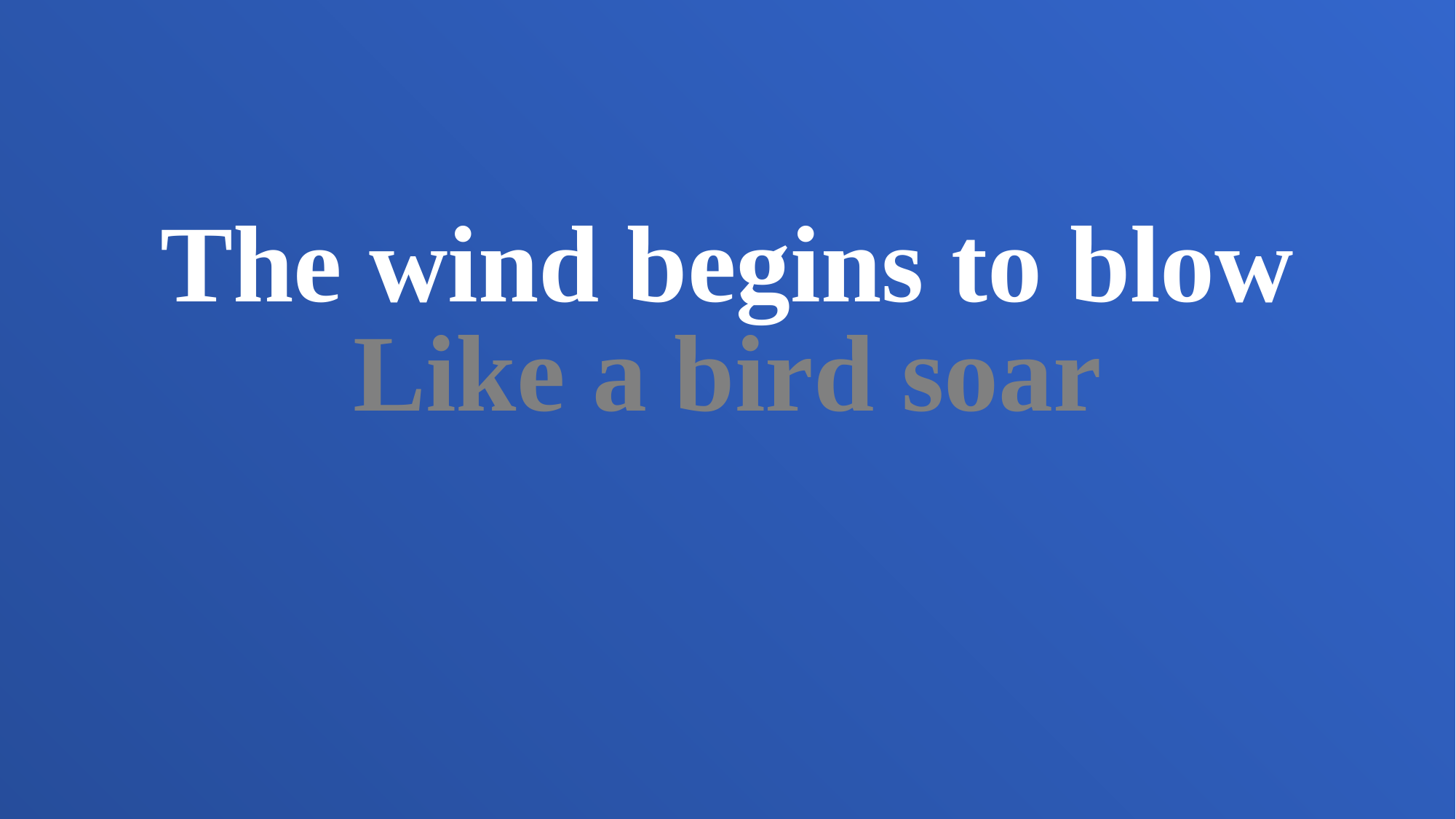

The wind begins to blow
Like a bird soar